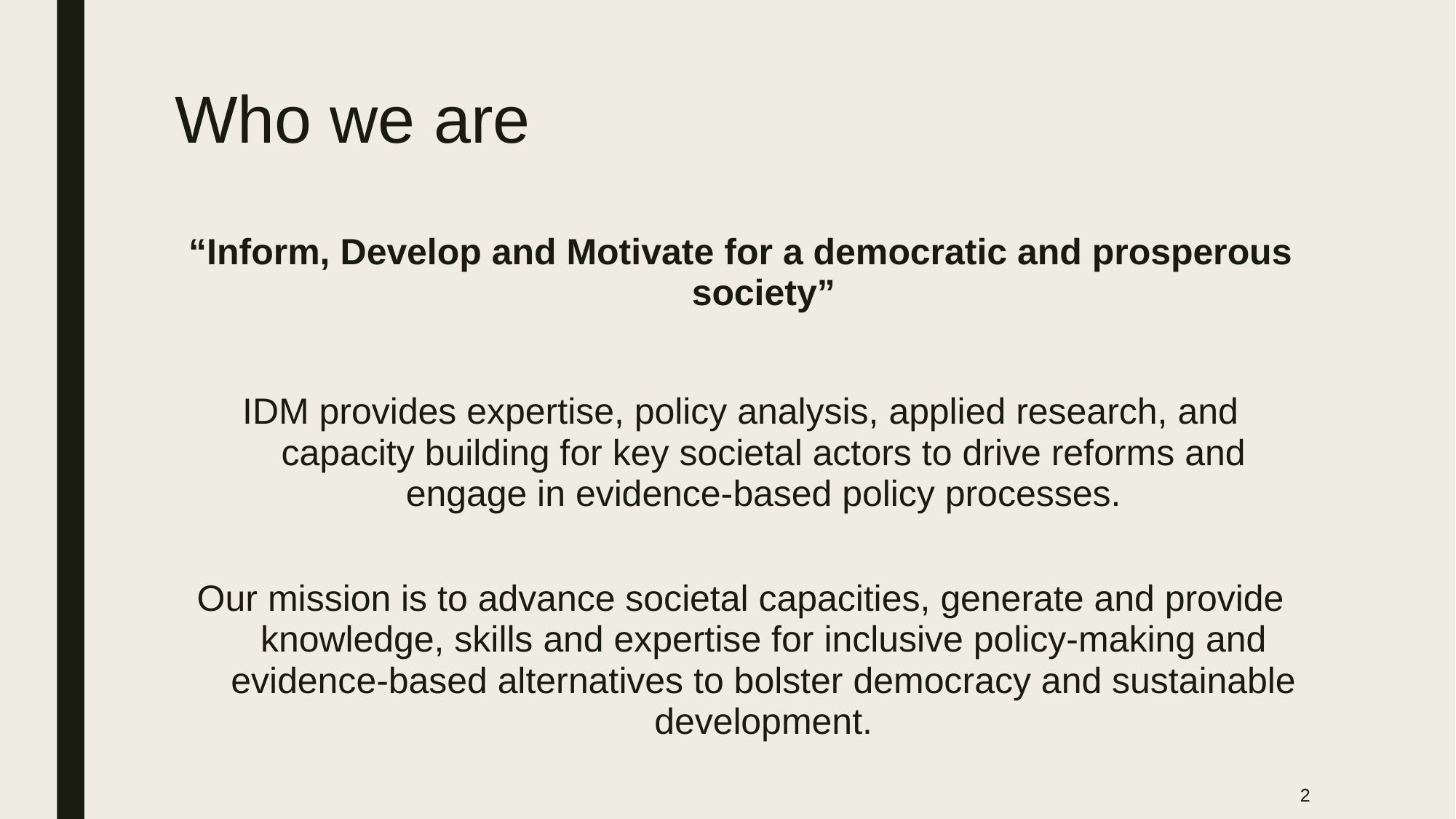

# Who we are
“Inform, Develop and Motivate for a democratic and prosperous society”

IDM provides expertise, policy analysis, applied research, and capacity building for key societal actors to drive reforms and engage in evidence-based policy processes.

Our mission is to advance societal capacities, generate and provide knowledge, skills and expertise for inclusive policy-making and evidence-based alternatives to bolster democracy and sustainable development.
2